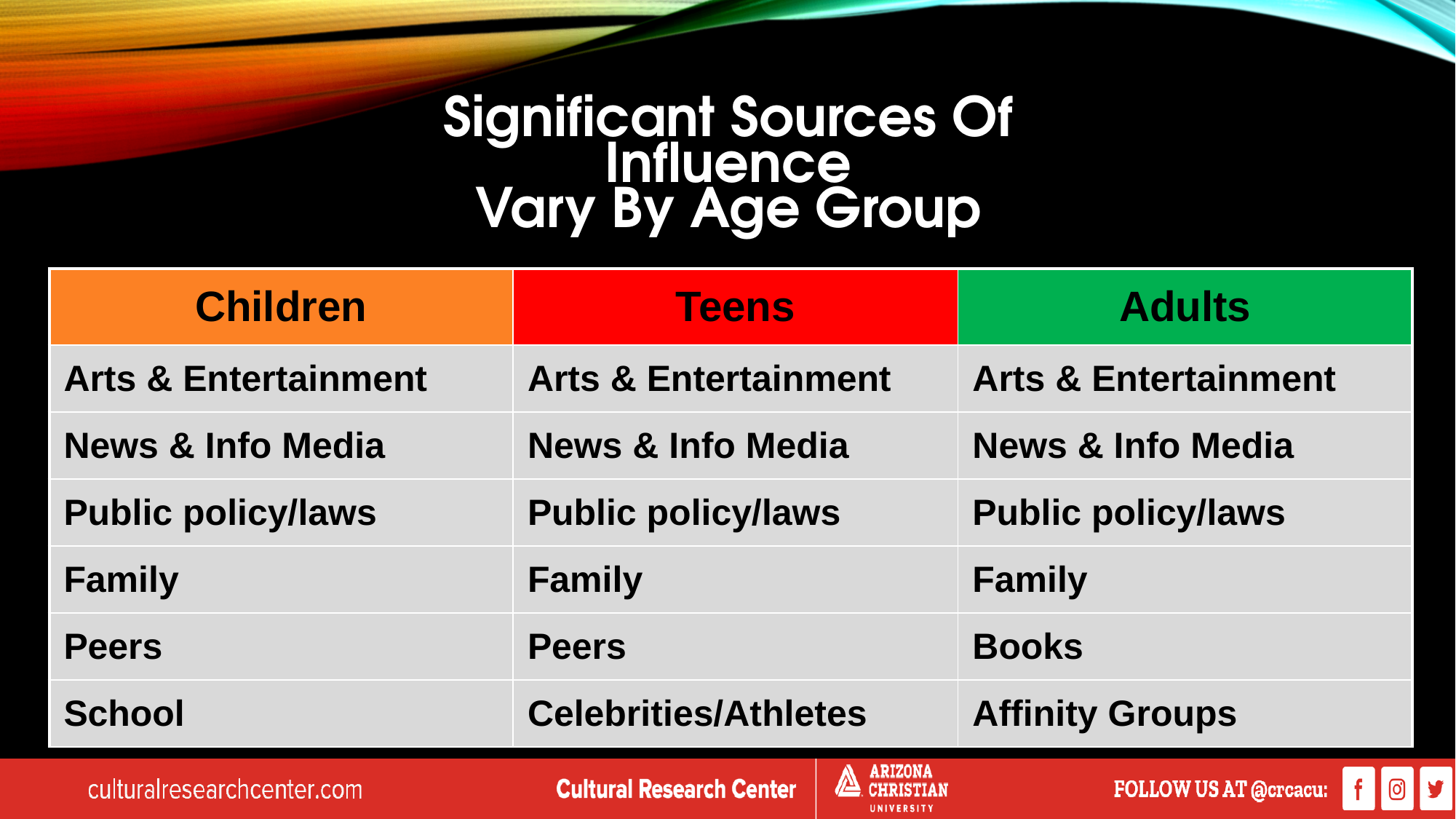

# Significant Sources Of Influence Vary By Age Group

| Children | Teens | Adults |
| --- | --- | --- |
| Arts & Entertainment | Arts & Entertainment | Arts & Entertainment |
| News & Info Media | News & Info Media | News & Info Media |
| Public policy/laws | Public policy/laws | Public policy/laws |
| Family | Family | Family |
| Peers | Peers | Books |
| School | Celebrities/Athletes | Affinity Groups |